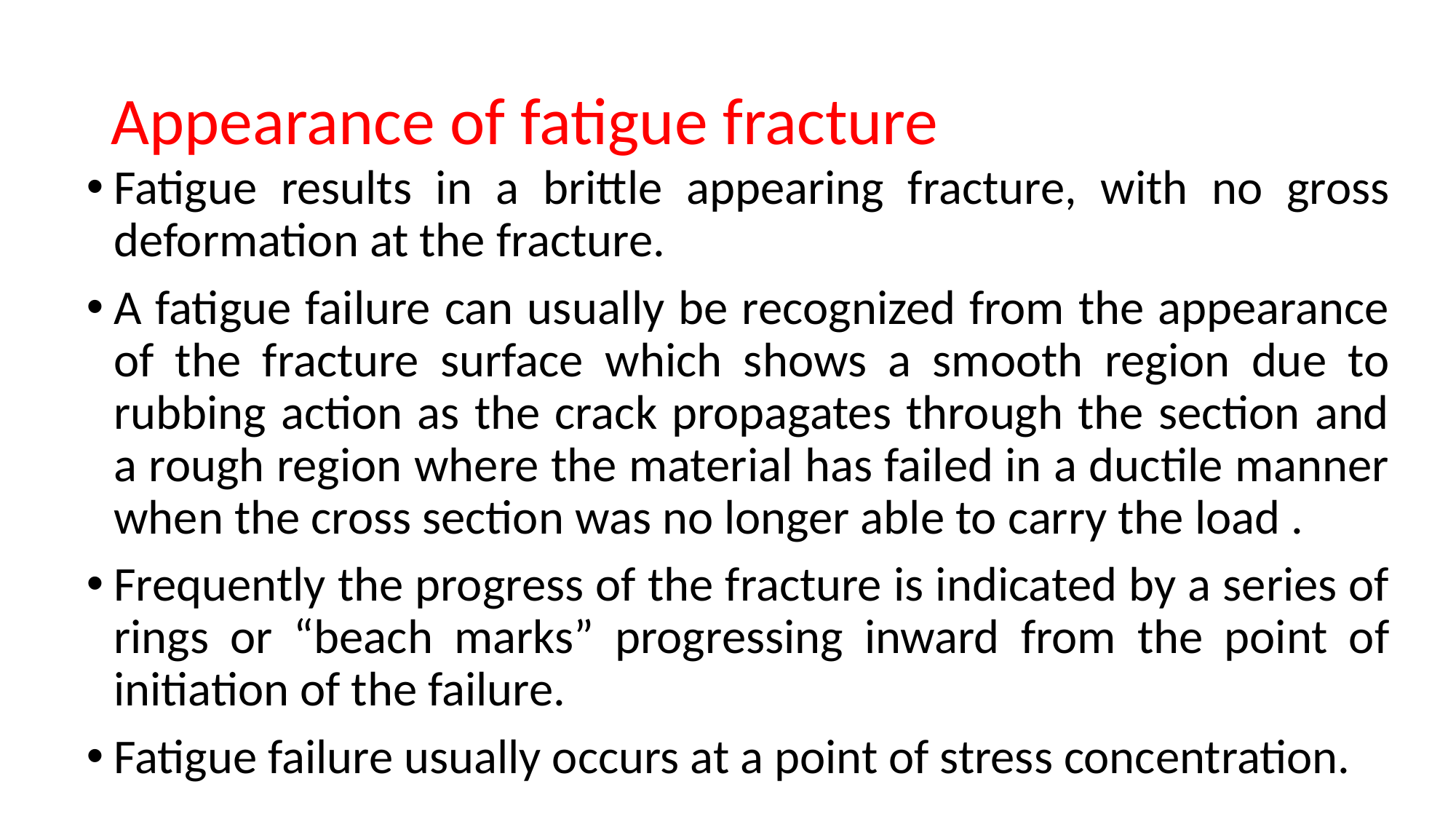

# Appearance of fatigue fracture
Fatigue results in a brittle appearing fracture, with no gross deformation at the fracture.
A fatigue failure can usually be recognized from the appearance of the fracture surface which shows a smooth region due to rubbing action as the crack propagates through the section and a rough region where the material has failed in a ductile manner when the cross section was no longer able to carry the load .
Frequently the progress of the fracture is indicated by a series of rings or “beach marks” progressing inward from the point of initiation of the failure.
Fatigue failure usually occurs at a point of stress concentration.